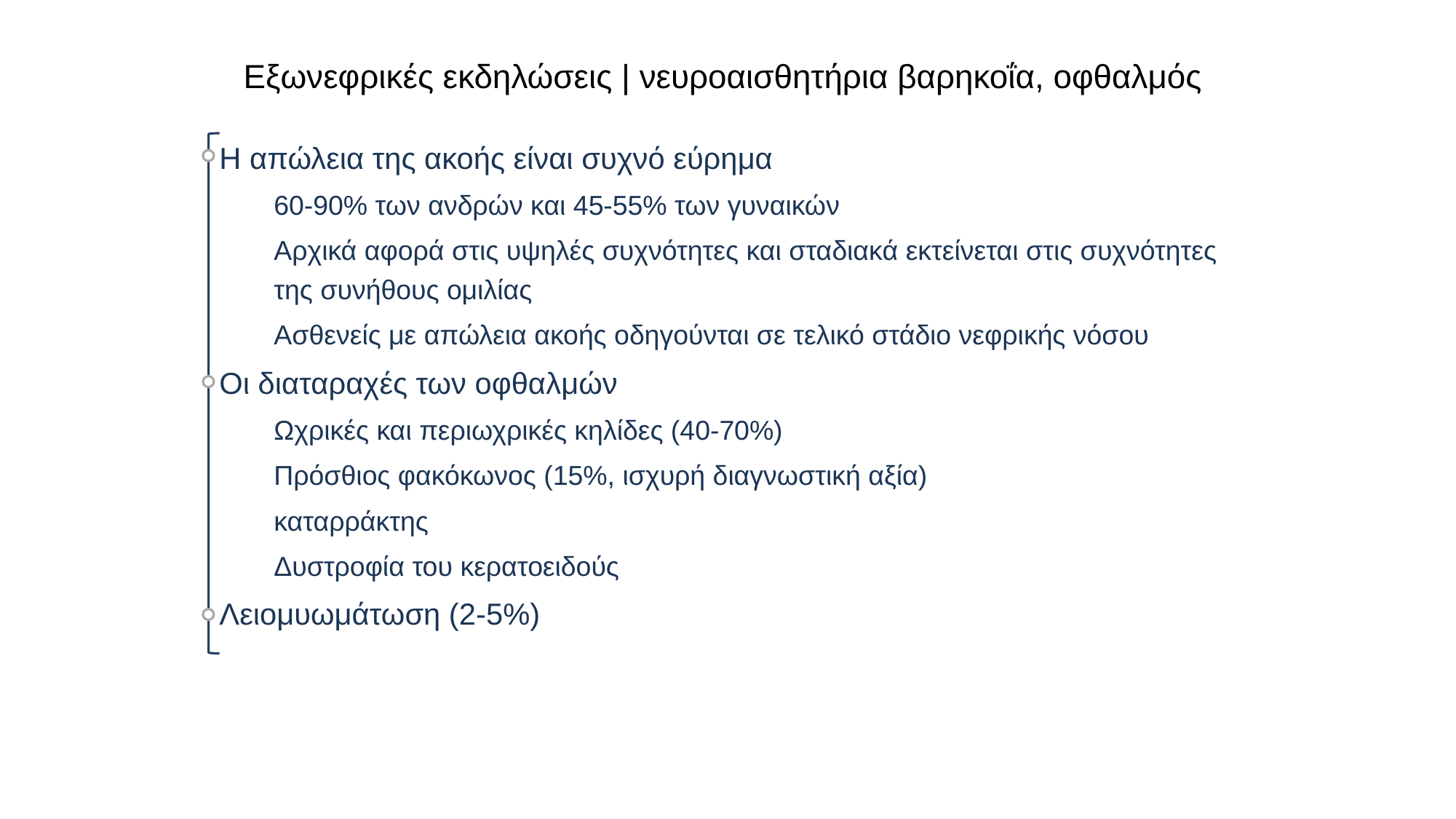

# Εξωνεφρικές εκδηλώσεις | νευροαισθητήρια βαρηκοΐα, οφθαλμός
Η απώλεια της ακοής είναι συχνό εύρημα
60-90% των ανδρών και 45-55% των γυναικών
Αρχικά αφορά στις υψηλές συχνότητες και σταδιακά εκτείνεται στις συχνότητες της συνήθους ομιλίας
Ασθενείς με απώλεια ακοής οδηγούνται σε τελικό στάδιο νεφρικής νόσου
Οι διαταραχές των οφθαλμών
Ωχρικές και περιωχρικές κηλίδες (40-70%)
Πρόσθιος φακόκωνος (15%, ισχυρή διαγνωστική αξία)
καταρράκτης
Δυστροφία του κερατοειδούς
Λειομυωμάτωση (2-5%)